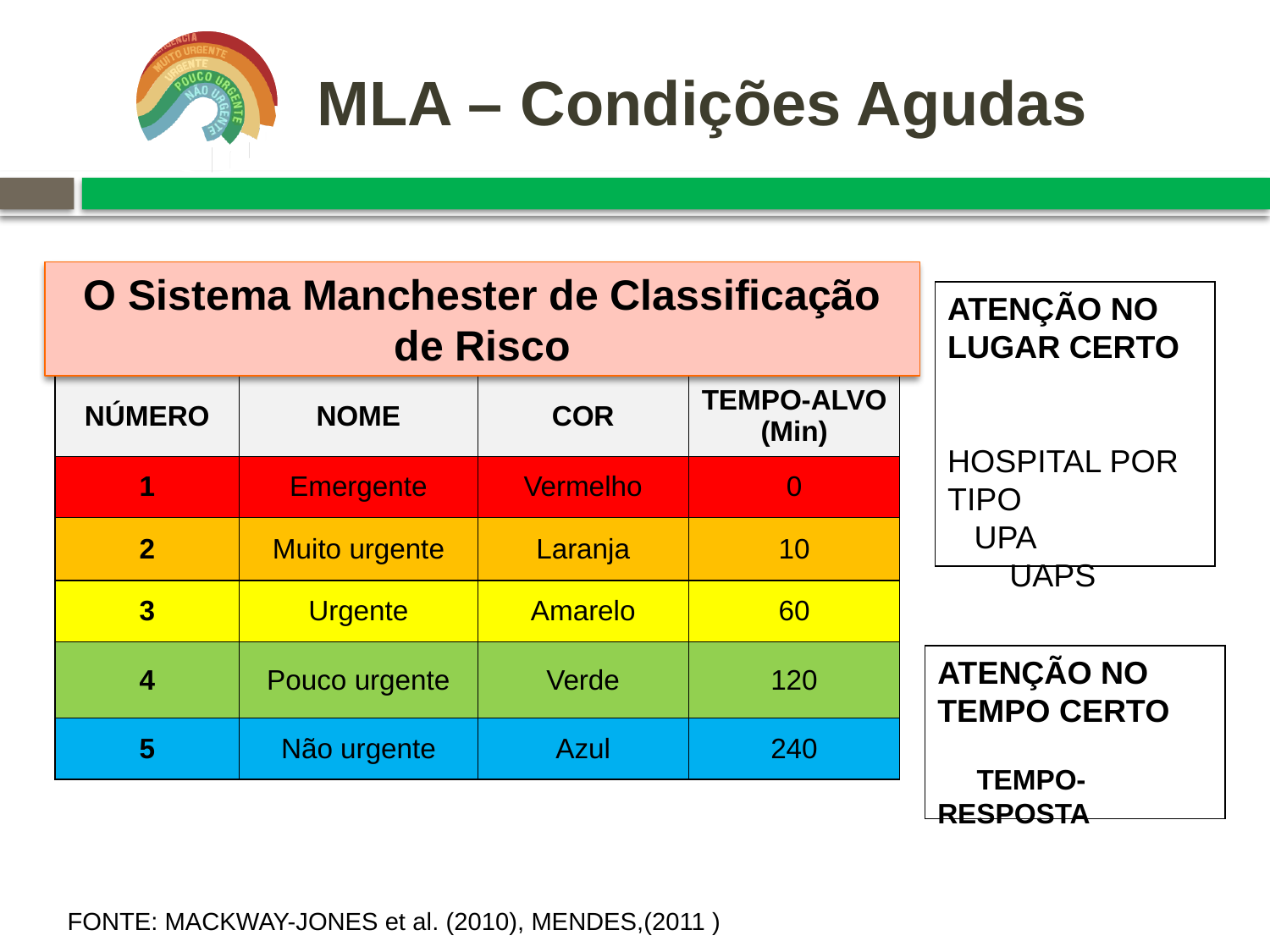

# MLA – Condições Agudas
O Sistema Manchester de Classificação de Risco
ATENÇÃO NO LUGAR CERTO
                                         HOSPITAL POR TIPO                        UPA                          UAPS
| NÚMERO | NOME | COR | TEMPO-ALVO (Min) |
| --- | --- | --- | --- |
| 1 | Emergente | Vermelho | 0 |
| 2 | Muito urgente | Laranja | 10 |
| 3 | Urgente | Amarelo | 60 |
| 4 | Pouco urgente | Verde | 120 |
| 5 | Não urgente | Azul | 240 |

ATENÇÃO NO TEMPO CERTO
                                         TEMPO-RESPOSTA
FONTE: MACKWAY-JONES et al. (2010), MENDES,(2011 )